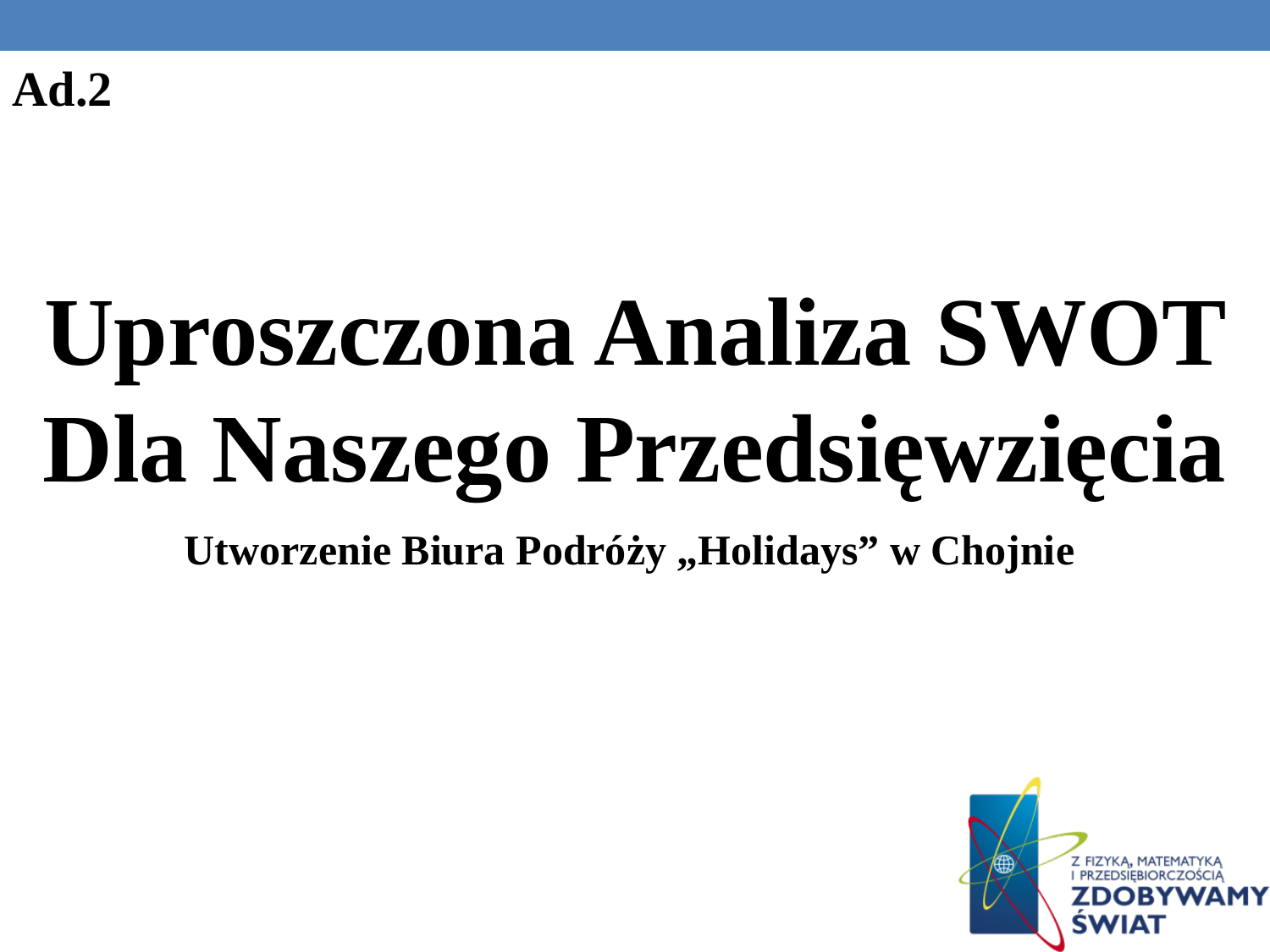

Ad.2

Uproszczona Analiza SWOT Dla Naszego Przedsięwzięcia

Utworzenie Biura Podróży „Holidays” w Chojnie